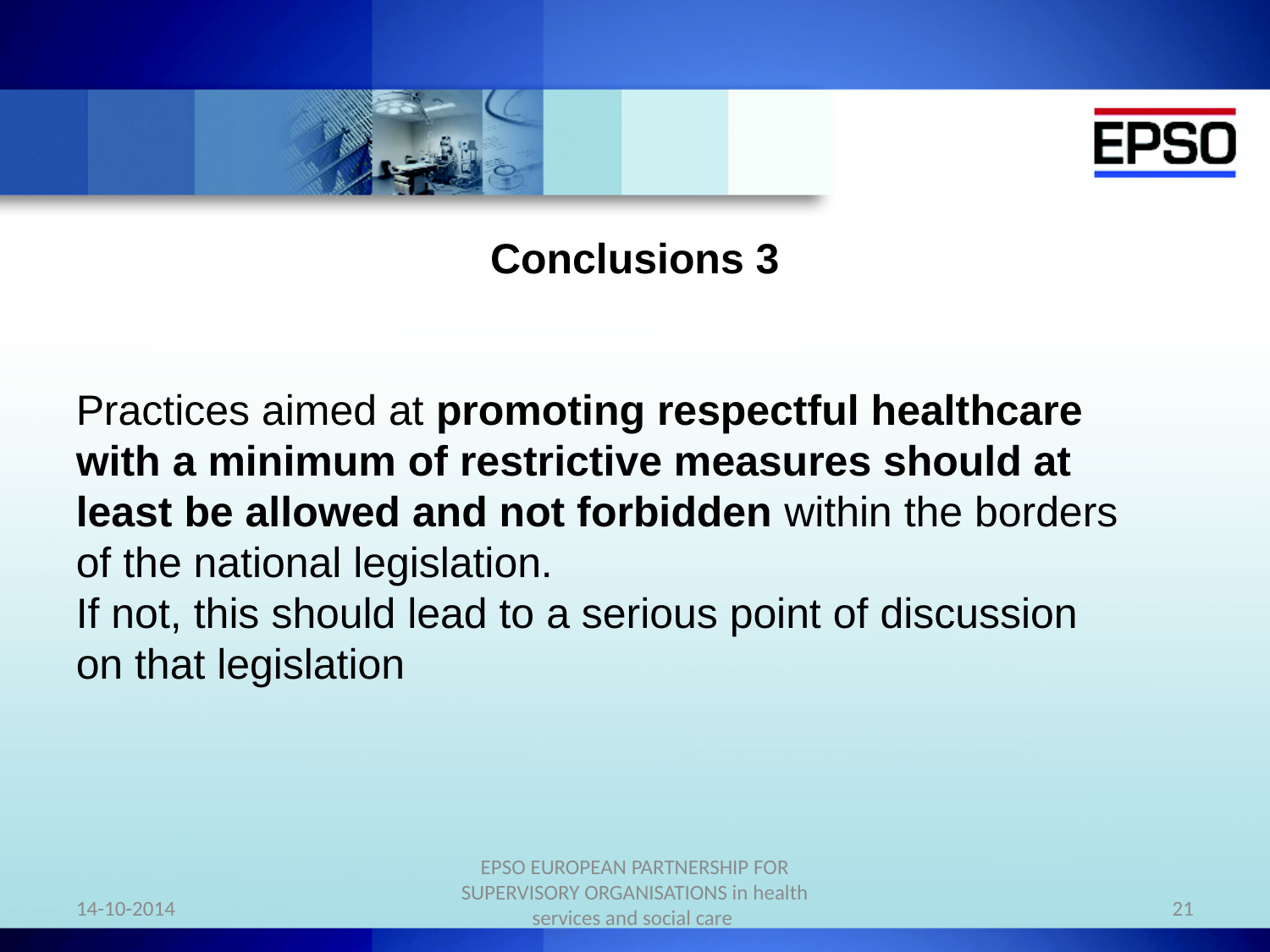

# Conclusions 3

Practices aimed at promoting respectful healthcare with a minimum of restrictive measures should at least be allowed and not forbidden within the borders of the national legislation.
If not, this should lead to a serious point of discussion on that legislation
EPSO EUROPEAN PARTNERSHIP FOR SUPERVISORY ORGANISATIONS in health services and social care
14-10-2014
21